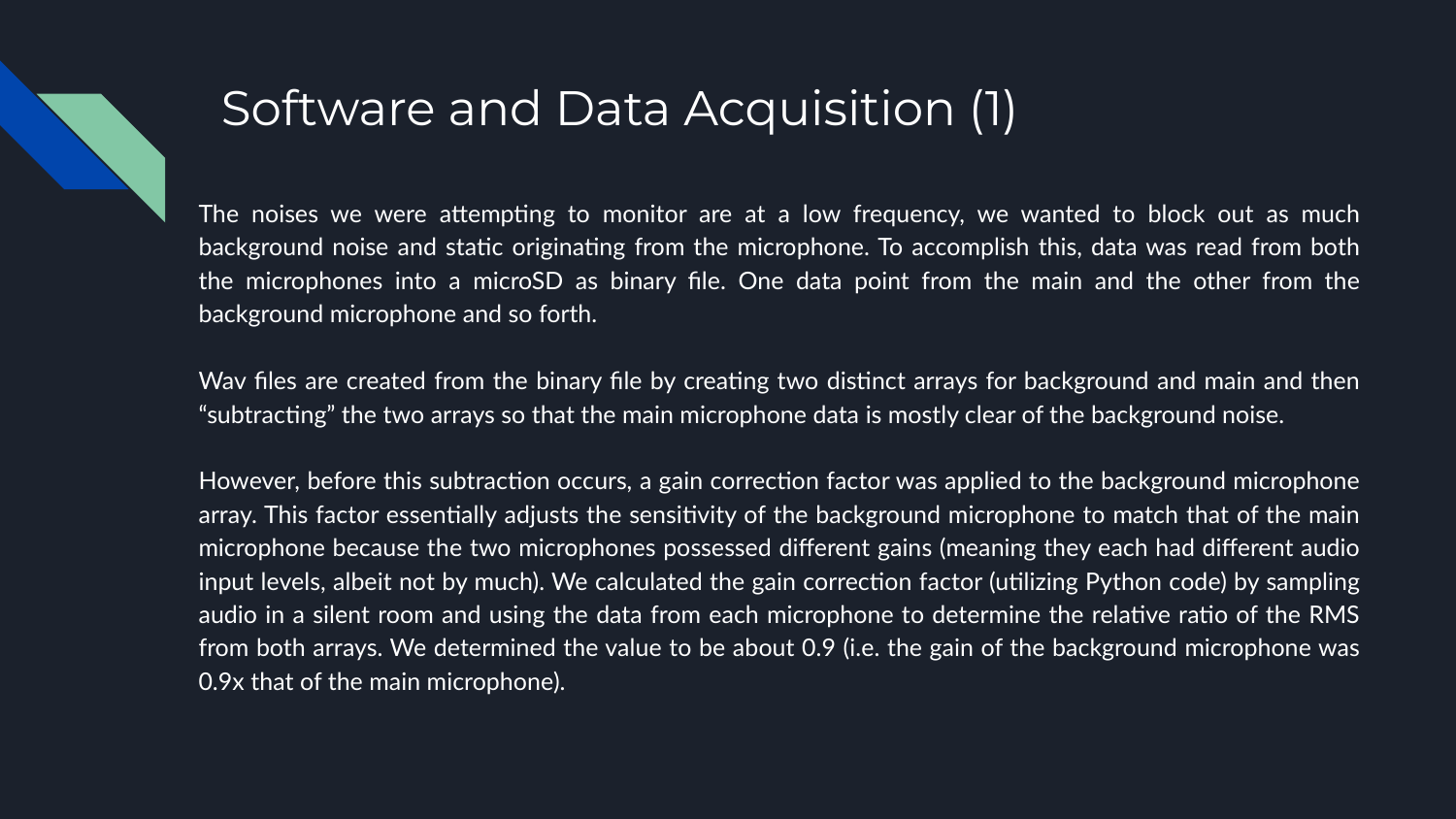

# Software and Data Acquisition (1)
The noises we were attempting to monitor are at a low frequency, we wanted to block out as much background noise and static originating from the microphone. To accomplish this, data was read from both the microphones into a microSD as binary file. One data point from the main and the other from the background microphone and so forth.

Wav files are created from the binary file by creating two distinct arrays for background and main and then “subtracting” the two arrays so that the main microphone data is mostly clear of the background noise.

However, before this subtraction occurs, a gain correction factor was applied to the background microphone array. This factor essentially adjusts the sensitivity of the background microphone to match that of the main microphone because the two microphones possessed different gains (meaning they each had different audio input levels, albeit not by much). We calculated the gain correction factor (utilizing Python code) by sampling audio in a silent room and using the data from each microphone to determine the relative ratio of the RMS from both arrays. We determined the value to be about 0.9 (i.e. the gain of the background microphone was 0.9x that of the main microphone).